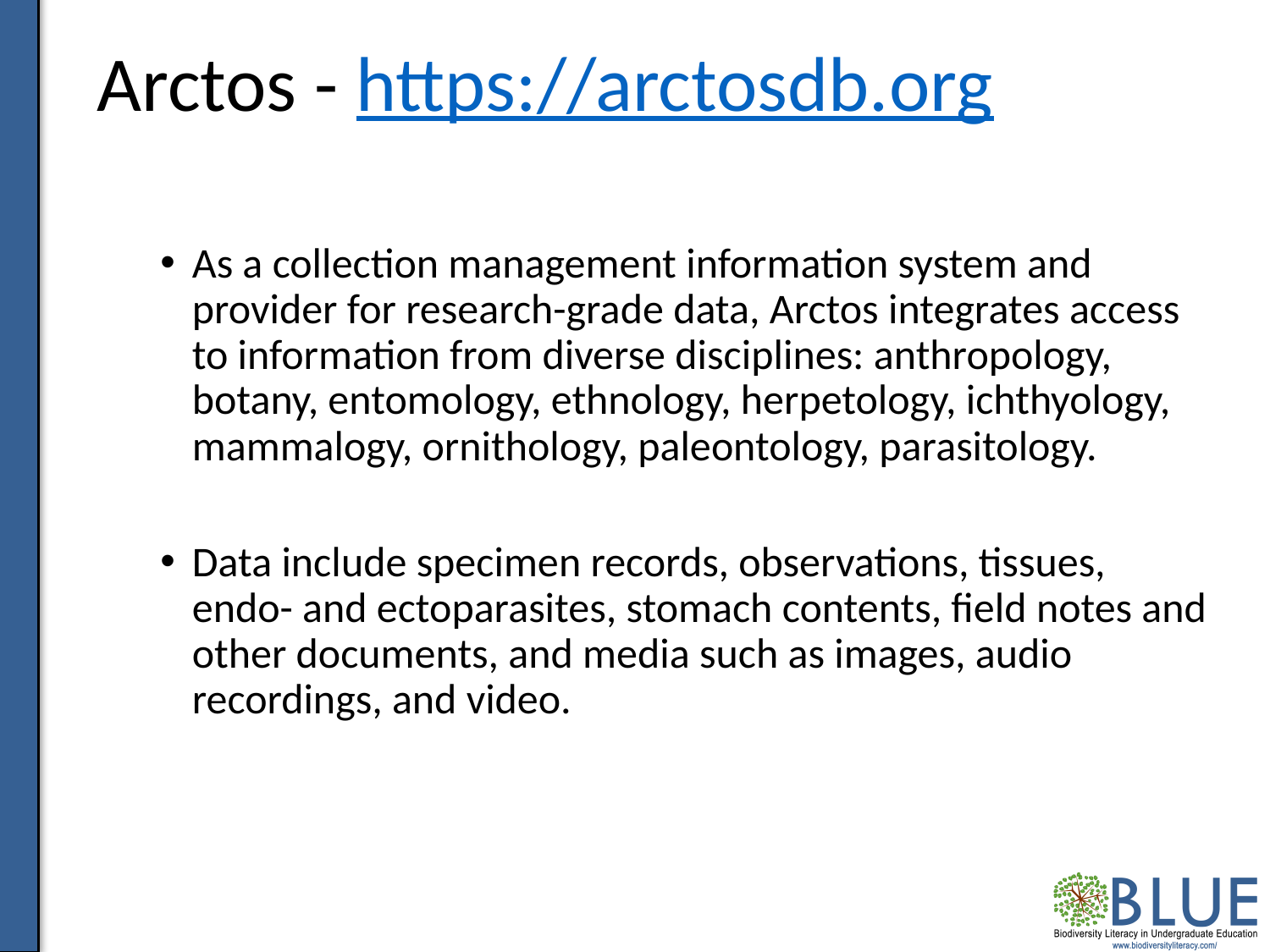

# Arctos - https://arctosdb.org

As a collection management information system and provider for research-grade data, Arctos integrates access to information from diverse disciplines: anthropology, botany, entomology, ethnology, herpetology, ichthyology, mammalogy, ornithology, paleontology, parasitology.

Data include specimen records, observations, tissues, endo- and ectoparasites, stomach contents, field notes and other documents, and media such as images, audio recordings, and video.